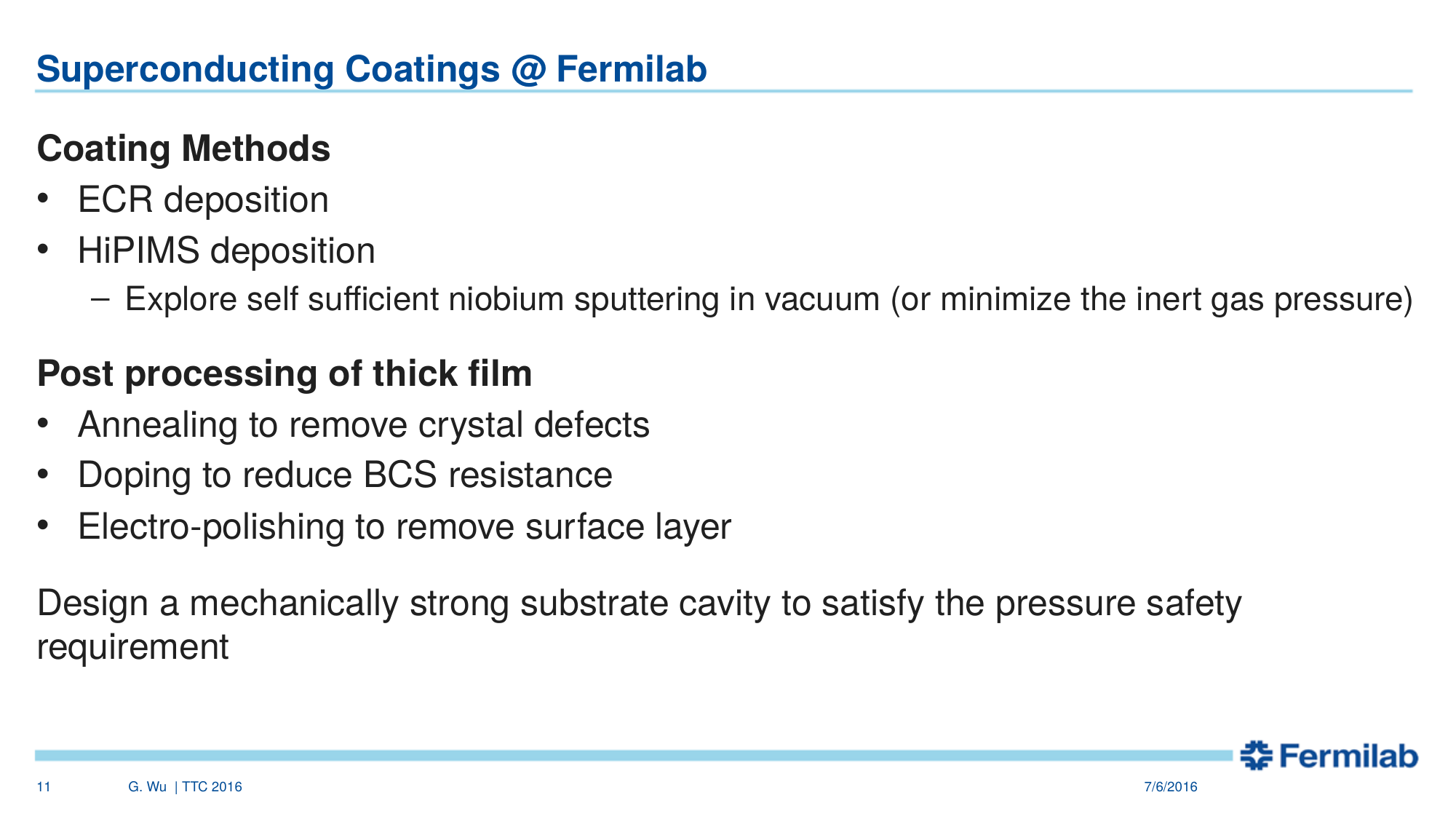

# Superconducting Coatings @ Fermilab
Coating Methods
ECR deposition
HiPIMS deposition
Explore self sufficient niobium sputtering in vacuum (or minimize the inert gas pressure)

Post processing of thick film
Annealing to remove crystal defects
Doping to reduce BCS resistance
Electro-polishing to remove surface layer

Design a mechanically strong substrate cavity to satisfy the pressure safety requirement

11
G. Wu  | TTC 2016
7/6/2016